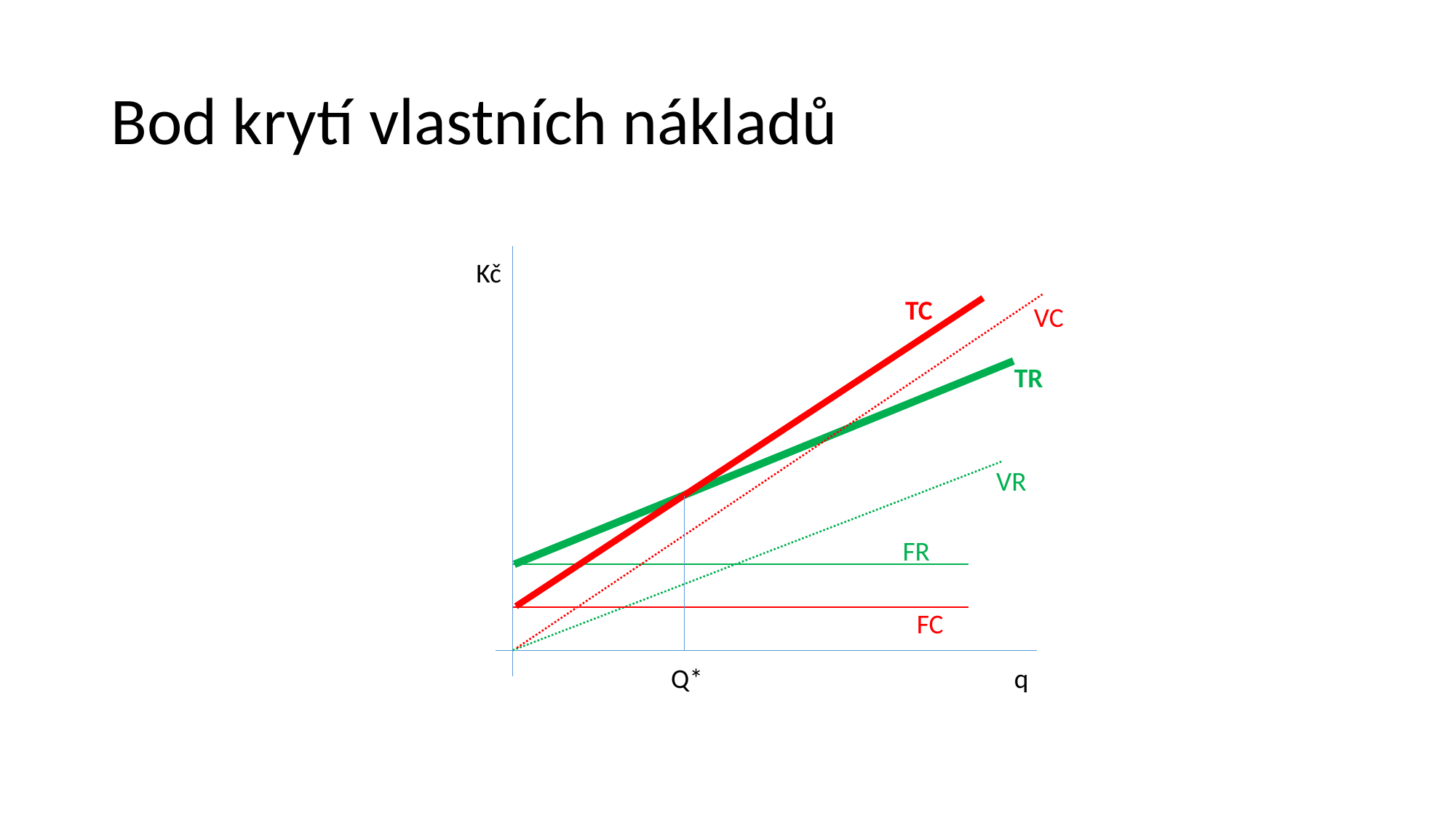

# Bod krytí vlastních nákladů
Kč
TC
VC
TR
VR
FR
FC
Q*
q